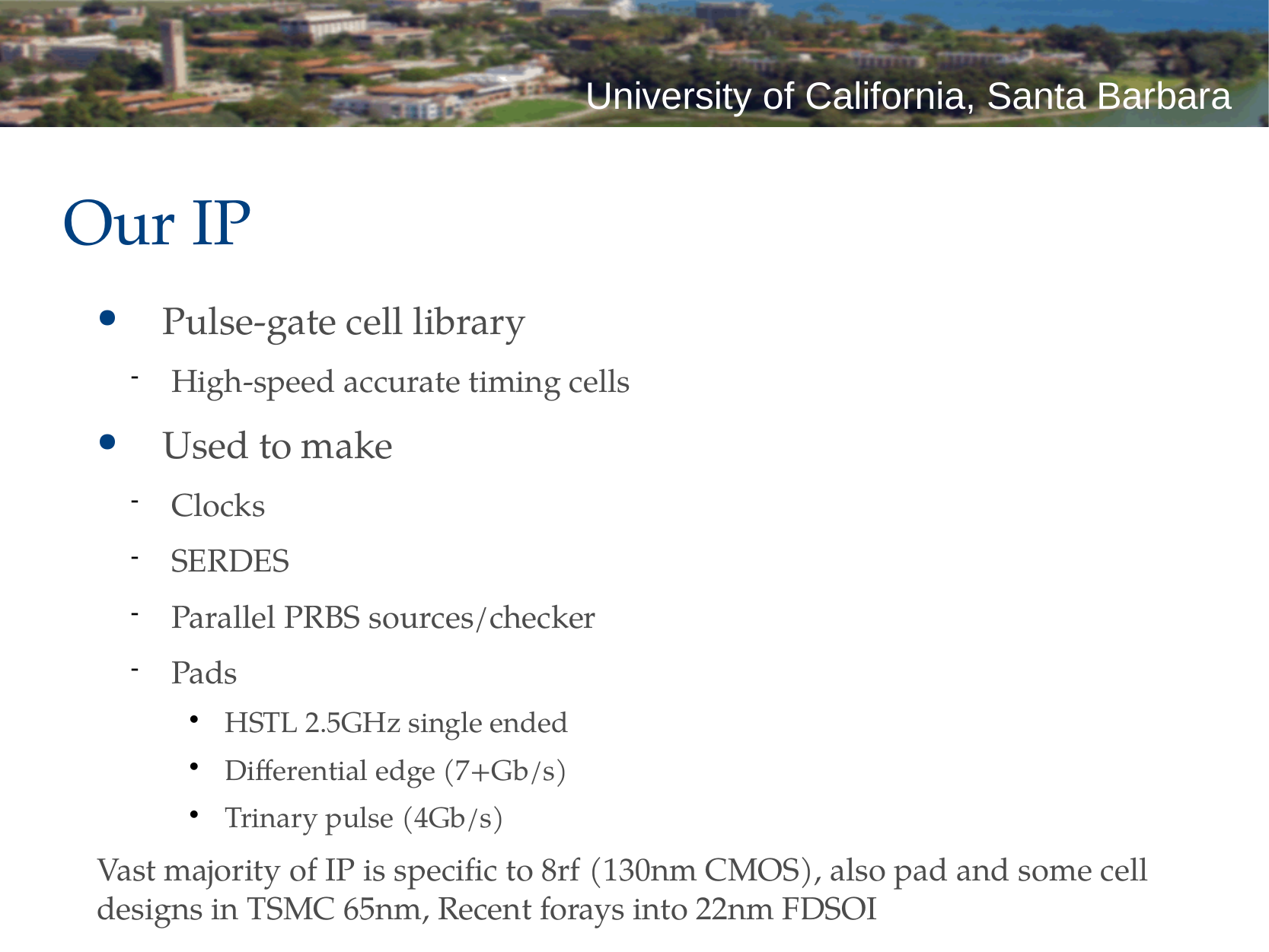

Our IP
Pulse-gate cell library
High-speed accurate timing cells
Used to make
Clocks
SERDES
Parallel PRBS sources/checker
Pads
HSTL 2.5GHz single ended
Differential edge (7+Gb/s)
Trinary pulse (4Gb/s)
Vast majority of IP is specific to 8rf (130nm CMOS), also pad and some cell designs in TSMC 65nm, Recent forays into 22nm FDSOI